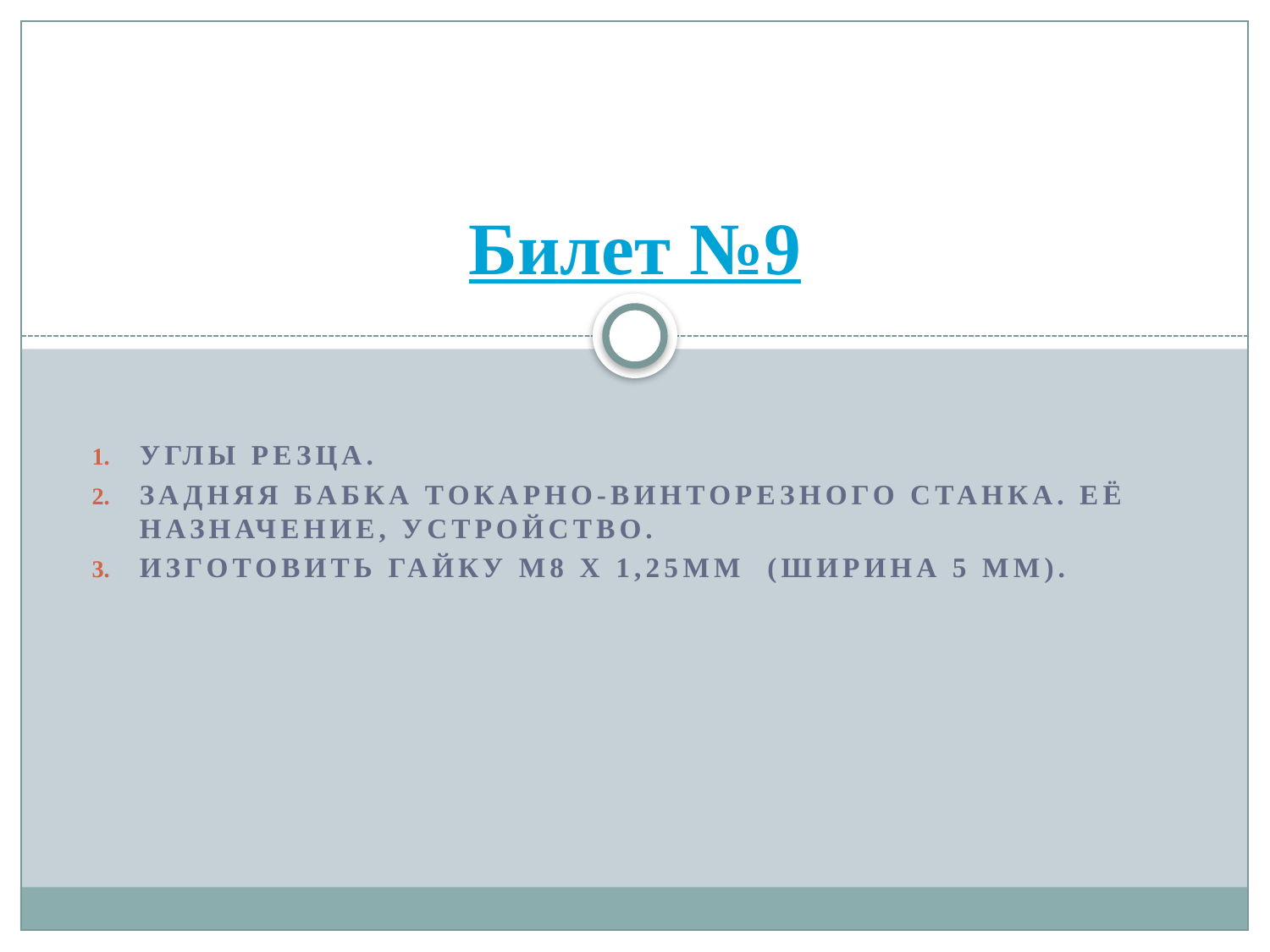

# Билет №9

Углы резца.
Задняя бабка токарно-винторезного станка. Её назначение, устройство.
Изготовить гайку М8 х 1,25мм  (ширина 5 мм).